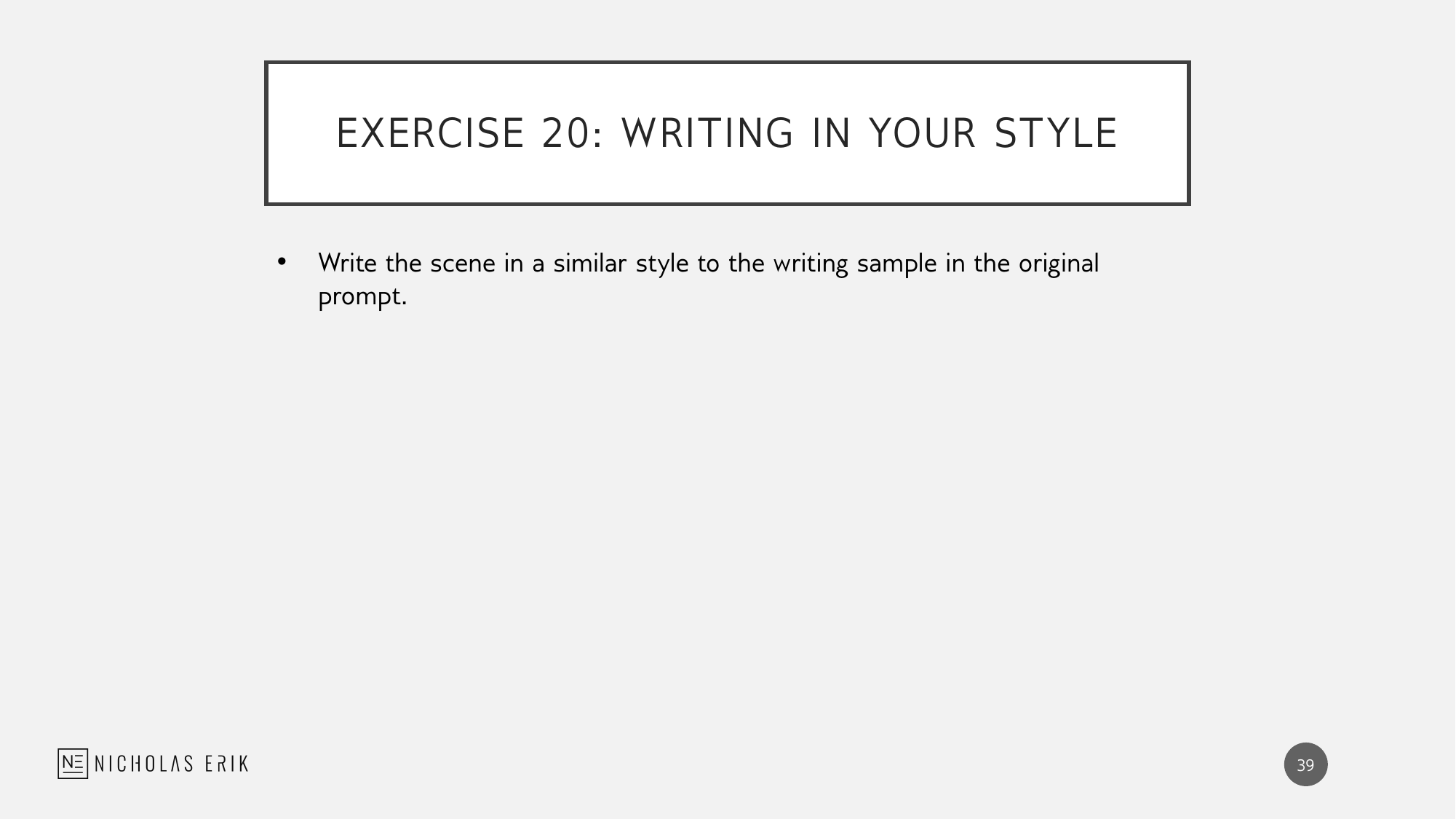

# Exercise 20: Writing in Your Style
Write the scene in a similar style to the writing sample in the original prompt.
39